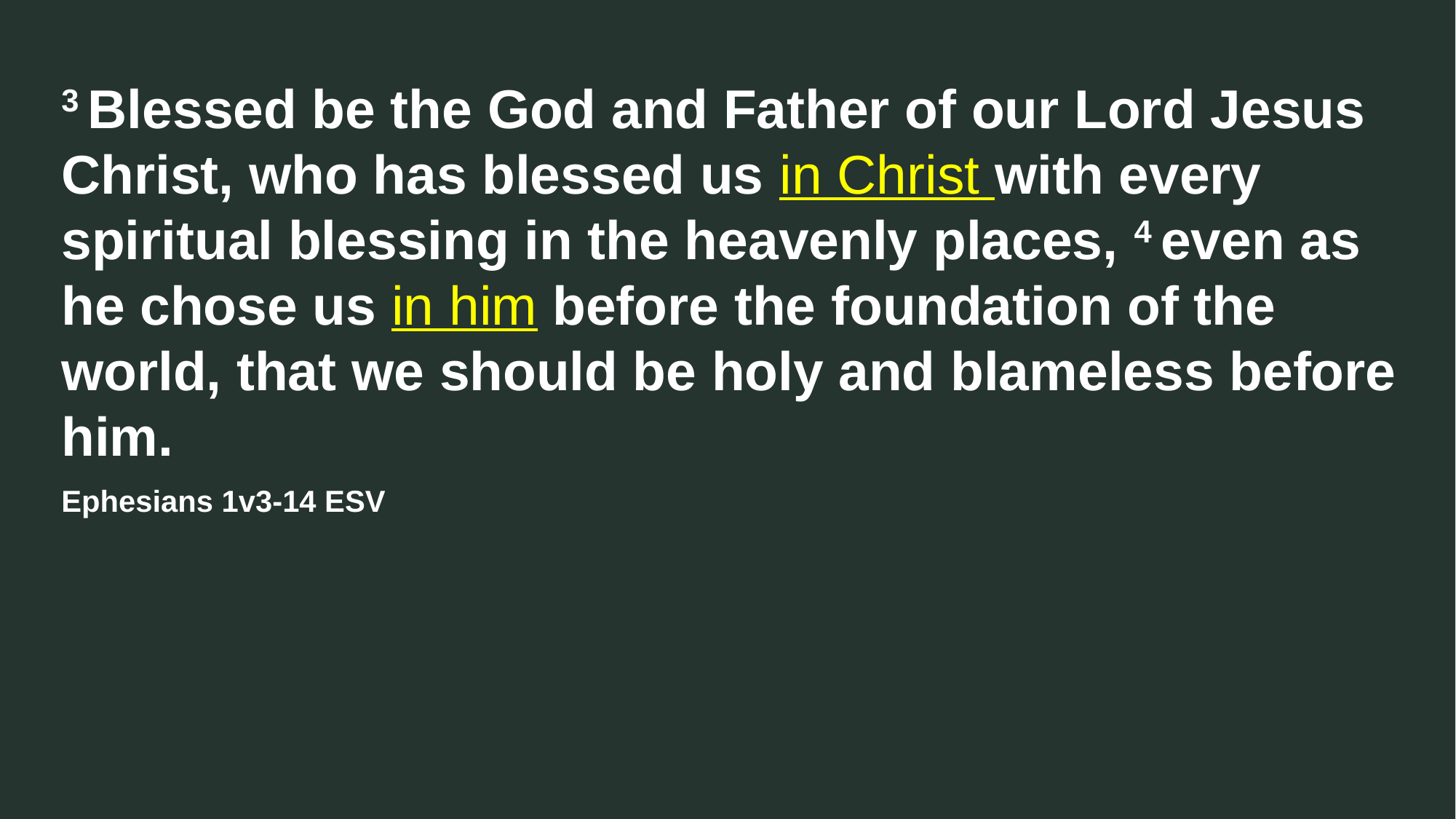

3 Blessed be the God and Father of our Lord Jesus Christ, who has blessed us in Christ with every spiritual blessing in the heavenly places, 4 even as he chose us in him before the foundation of the world, that we should be holy and blameless before him.
Ephesians 1v3-14 ESV